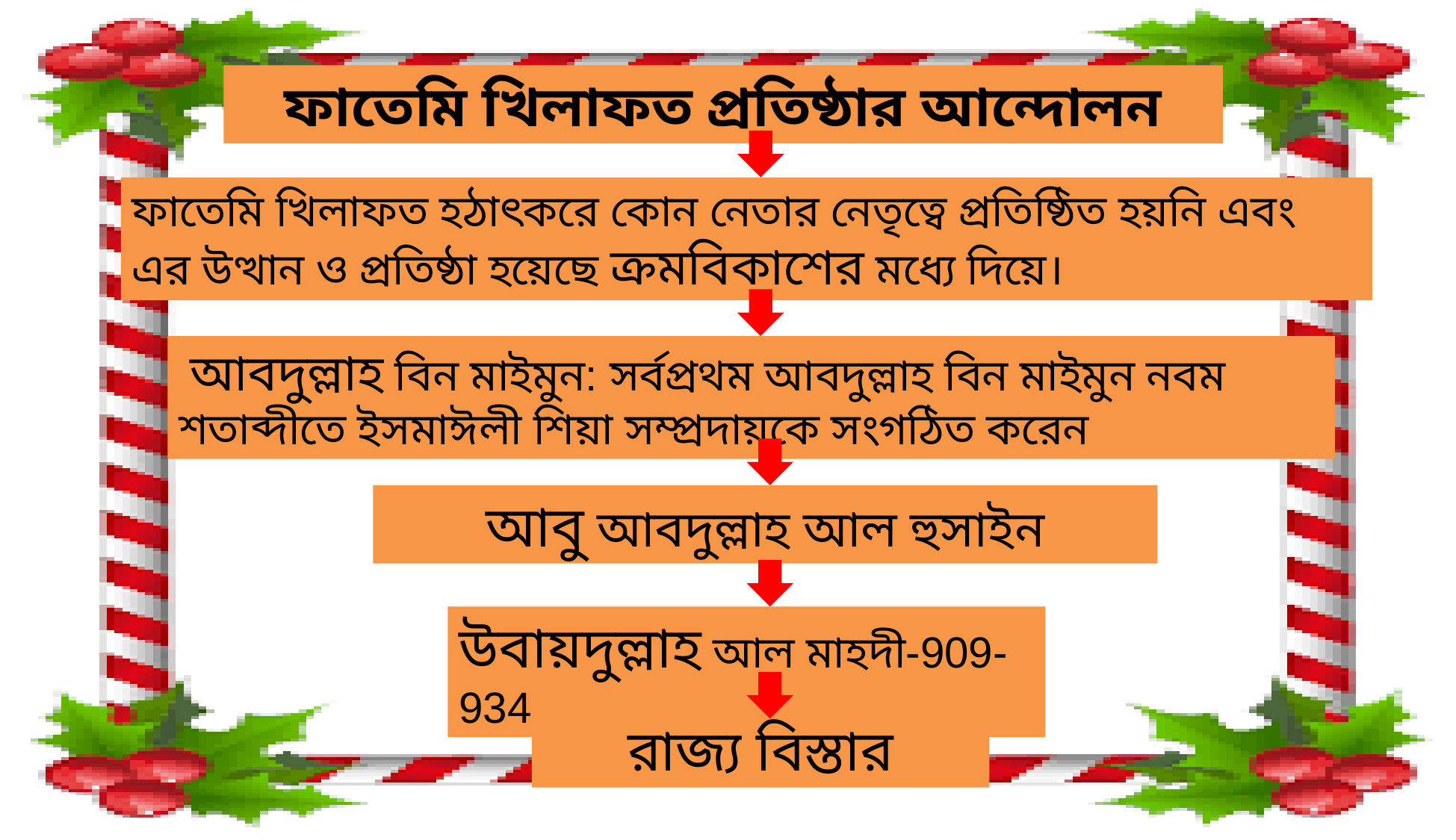

ফাতেমি খিলাফত প্রতিষ্ঠার আন্দোলন

ফাতেমি খিলাফত হঠাৎকরে কোন নেতার নেতৃত্বে প্রতিষ্ঠিত হয়নি এবং এর উত্থান ও প্রতিষ্ঠা হয়েছে ক্রমবিকাশের মধ্যে দিয়ে।

 আবদুল্লাহ বিন মাইমুন: সর্বপ্রথম আবদুল্লাহ বিন মাইমুন নবম শতাব্দীতে ইসমাঈলী শিয়া সম্প্রদায়কে সংগঠিত করেন

আবু আবদুল্লাহ আল হুসাইন

উবায়দুল্লাহ আল মাহদী-909-934

রাজ্য বিস্তার